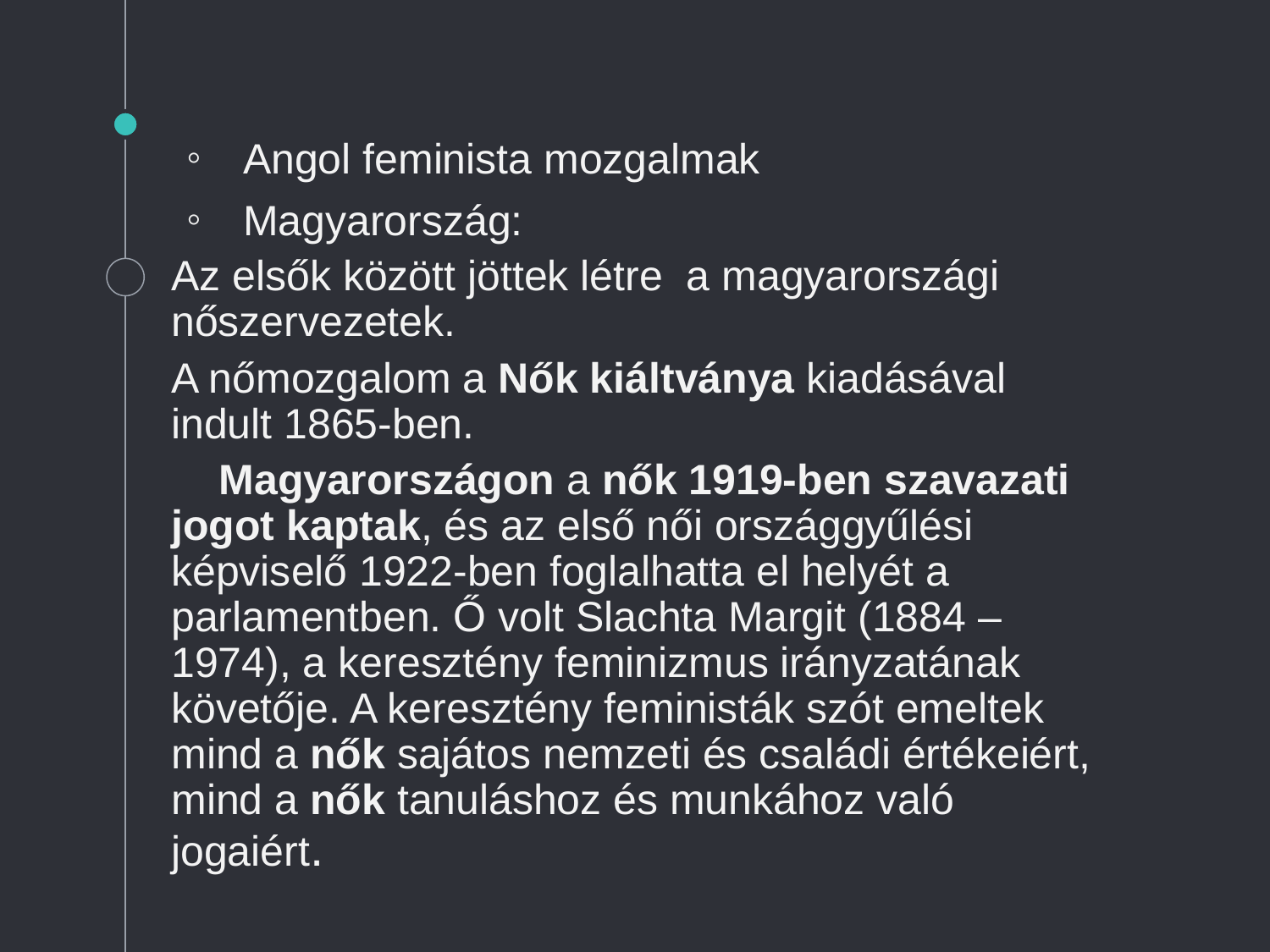

Angol feminista mozgalmak
 Magyarország:
Az elsők között jöttek létre  a magyarországi nőszervezetek.
A nőmozgalom a Nők kiáltványa kiadásával indult 1865-ben.
    Magyarországon a nők 1919-ben szavazati jogot kaptak, és az első női országgyűlési képviselő 1922-ben foglalhatta el helyét a parlamentben. Ő volt Slachta Margit (1884 – 1974), a keresztény feminizmus irányzatának követője. A keresztény feministák szót emeltek mind a nők sajátos nemzeti és családi értékeiért, mind a nők tanuláshoz és munkához való jogaiért.